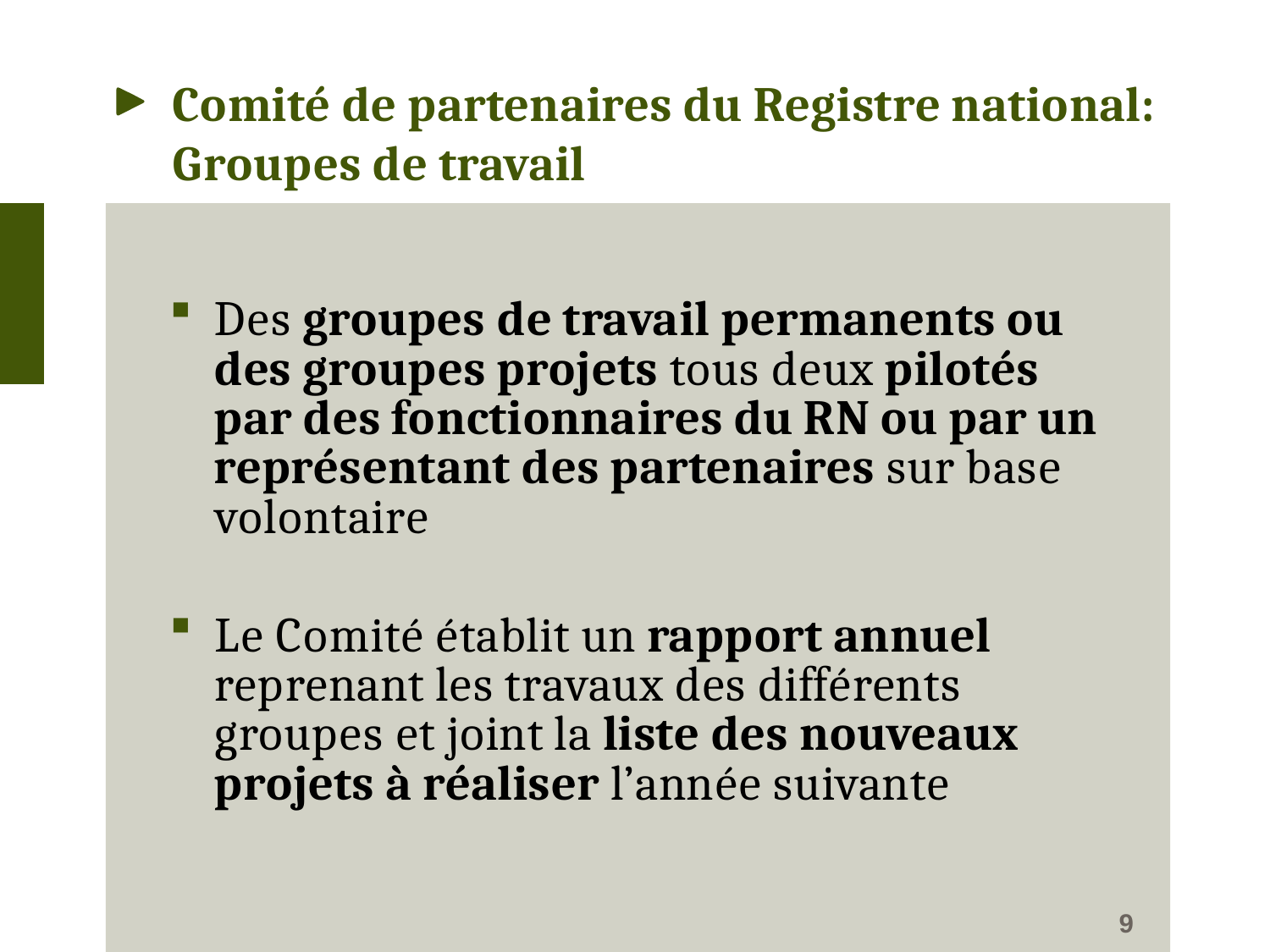

# Comité de partenaires du Registre national: Groupes de travail
Des groupes de travail permanents ou des groupes projets tous deux pilotés par des fonctionnaires du RN ou par un représentant des partenaires sur base volontaire

Le Comité établit un rapport annuel reprenant les travaux des différents groupes et joint la liste des nouveaux projets à réaliser l’année suivante

9